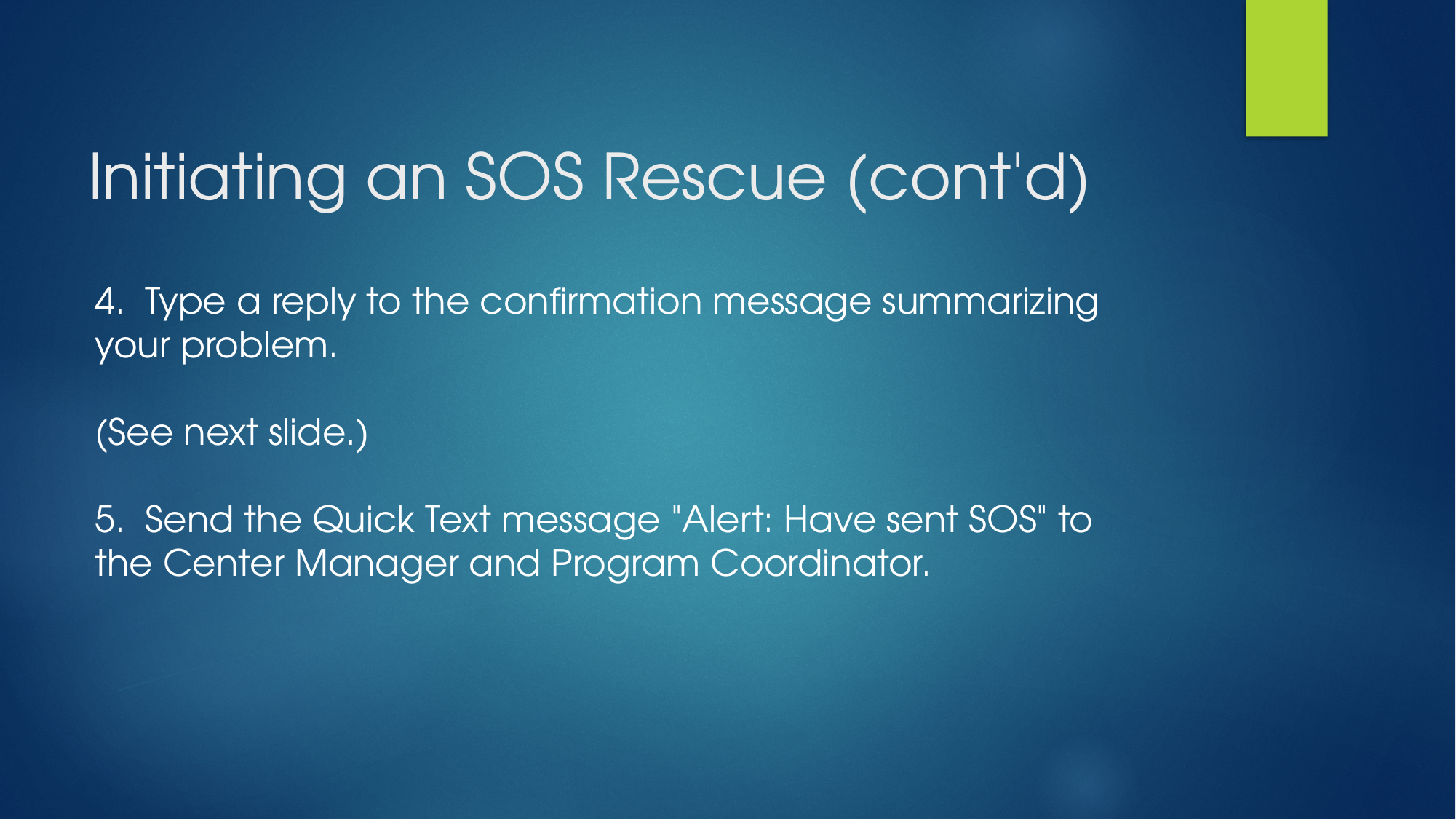

# Initiating an SOS Rescue (cont'd)

4.  Type a reply to the confirmation message summarizing your problem.

(See next slide.)

5.  Send the Quick Text message "Alert: Have sent SOS" to the Center Manager and Program Coordinator.